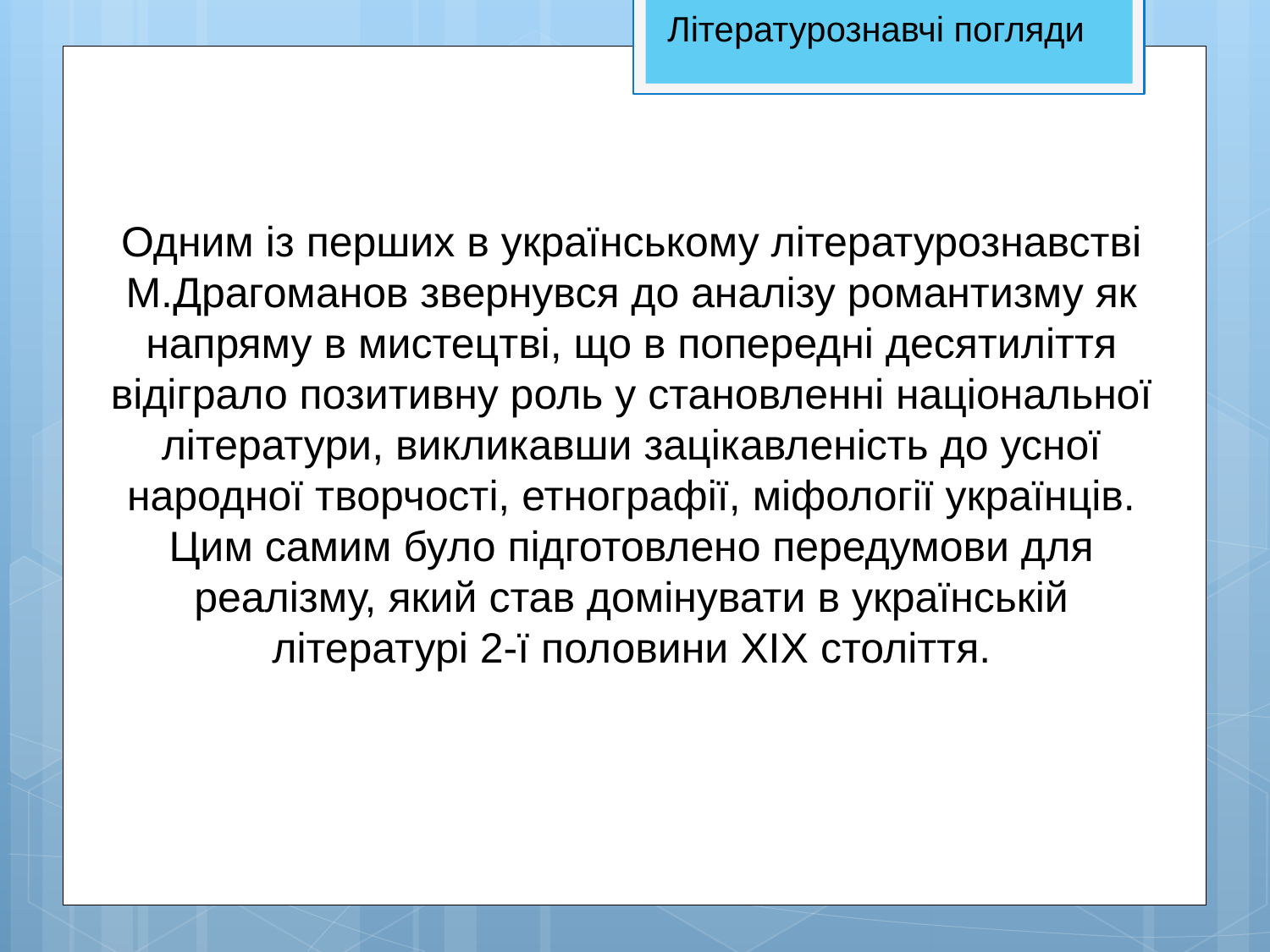

Літературознавчі погляди
Одним із перших в українському літературознавстві М.Драгоманов звернувся до аналізу романтизму як напряму в мистецтві, що в попередні десятиліття відіграло позитивну роль у становленні національної літератури, викликавши зацікавленість до усної народної творчості, етнографії, міфології українців. Цим самим було підготовлено передумови для реалізму, який став домінувати в українській літературі 2-ї половини XIX століття.